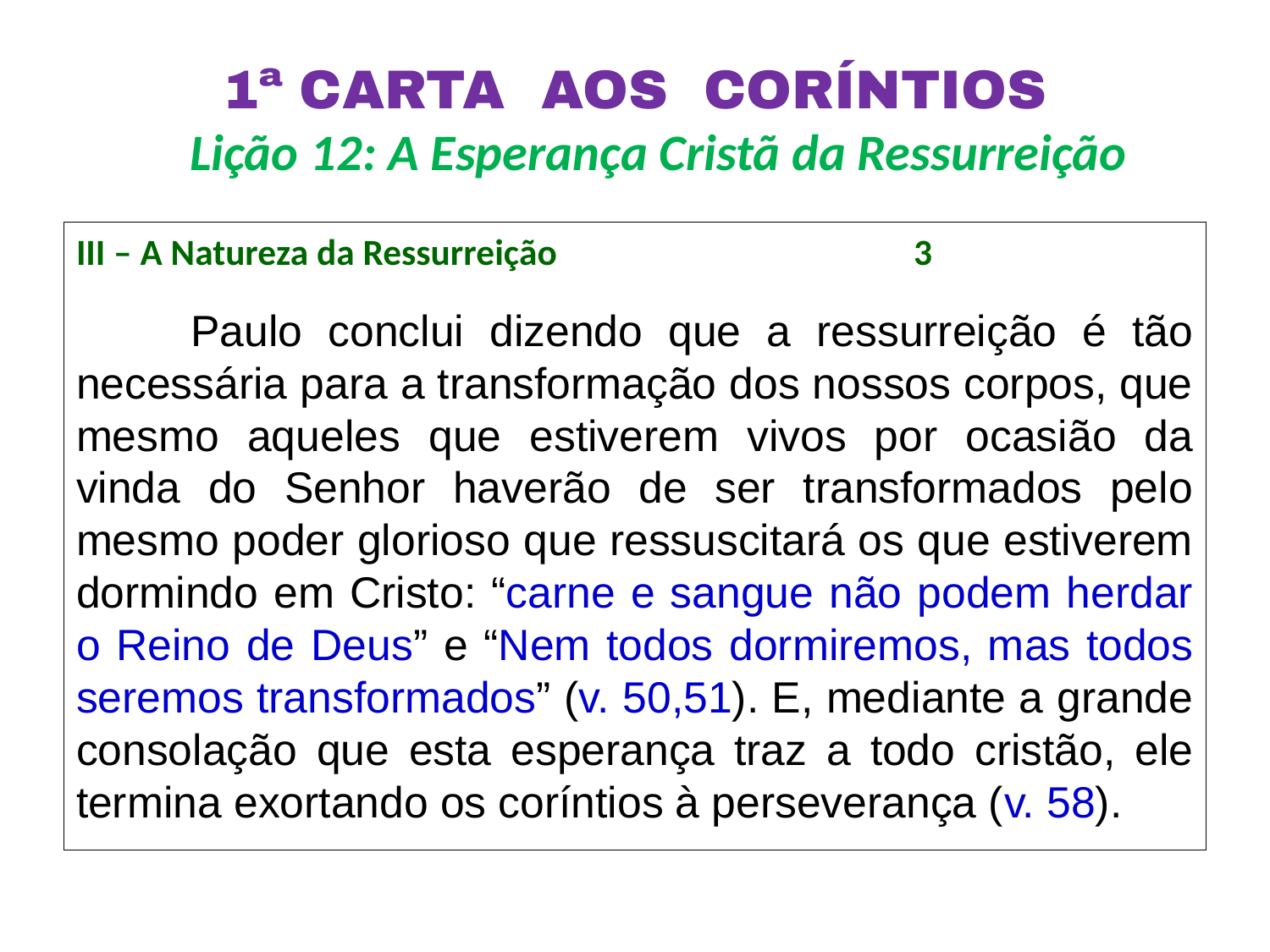

# 1ª CARTA  AOS  CORÍNTIOS Lição 12: A Esperança Cristã da Ressurreição
III – A Natureza da Ressurreição 			            	   3

 	Paulo conclui dizendo que a ressurreição é tão necessária para a transformação dos nossos corpos, que mesmo aqueles que estiverem vivos por ocasião da vinda do Senhor haverão de ser transformados pelo mesmo poder glorioso que ressuscitará os que estiverem dormindo em Cristo: “carne e sangue não podem herdar o Reino de Deus” e “Nem todos dormiremos, mas todos seremos transformados” (v. 50,51). E, mediante a grande consolação que esta esperança traz a todo cristão, ele termina exortando os coríntios à perseverança (v. 58).